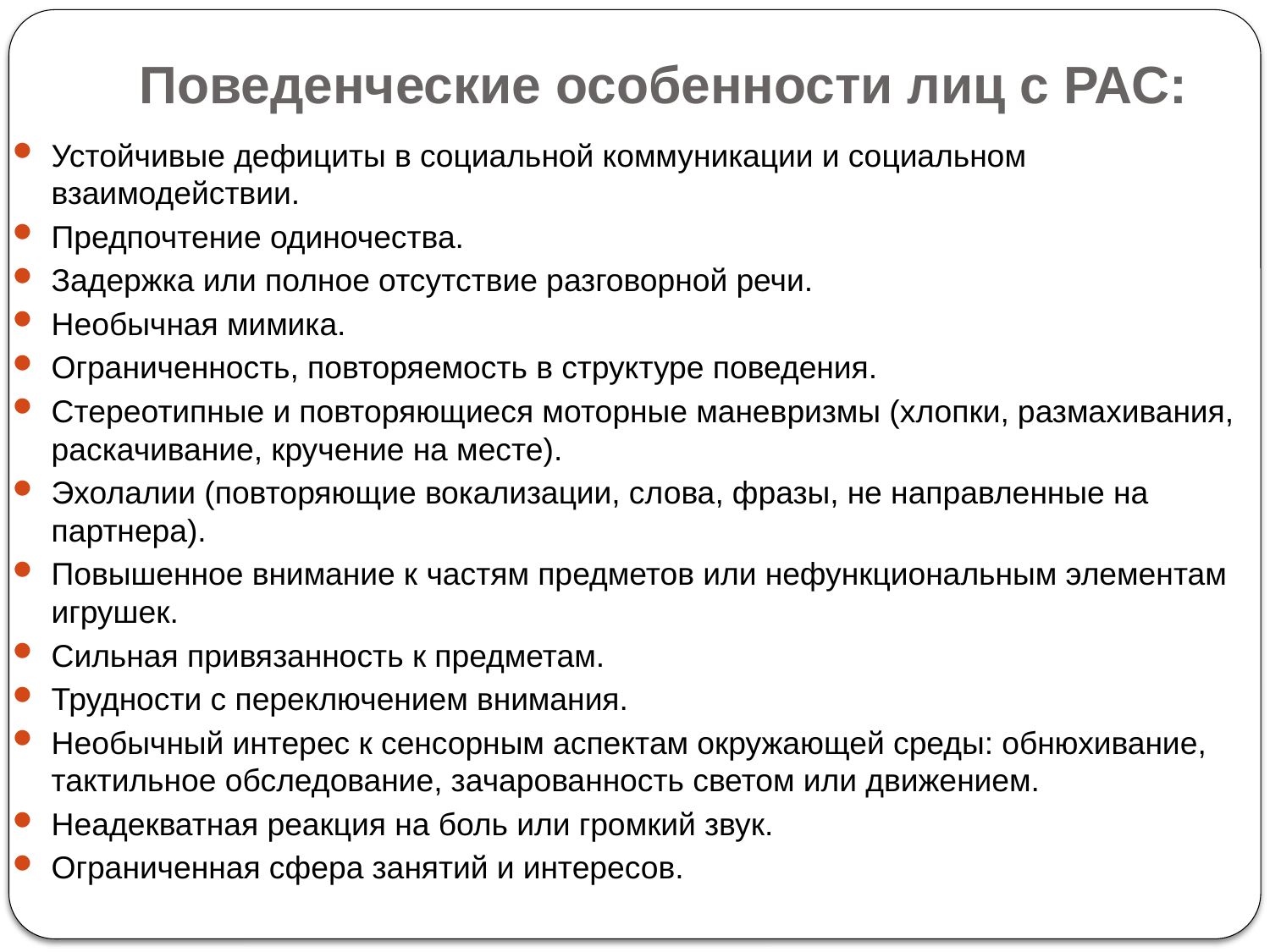

# Поведенческие особенности лиц с РАС:
Устойчивые дефициты в социальной коммуникации и социальном взаимодействии.
Предпочтение одиночества.
Задержка или полное отсутствие разговорной речи.
Необычная мимика.
Ограниченность, повторяемость в структуре поведения.
Стереотипные и повторяющиеся моторные маневризмы (хлопки, размахивания, раскачивание, кручение на месте).
Эхолалии (повторяющие вокализации, слова, фразы, не направленные на партнера).
Повышенное внимание к частям предметов или нефункциональным элементам игрушек.
Сильная привязанность к предметам.
Трудности с переключением внимания.
Необычный интерес к сенсорным аспектам окружающей среды: обнюхивание, тактильное обследование, зачарованность светом или движением.
Неадекватная реакция на боль или громкий звук.
Ограниченная сфера занятий и интересов.